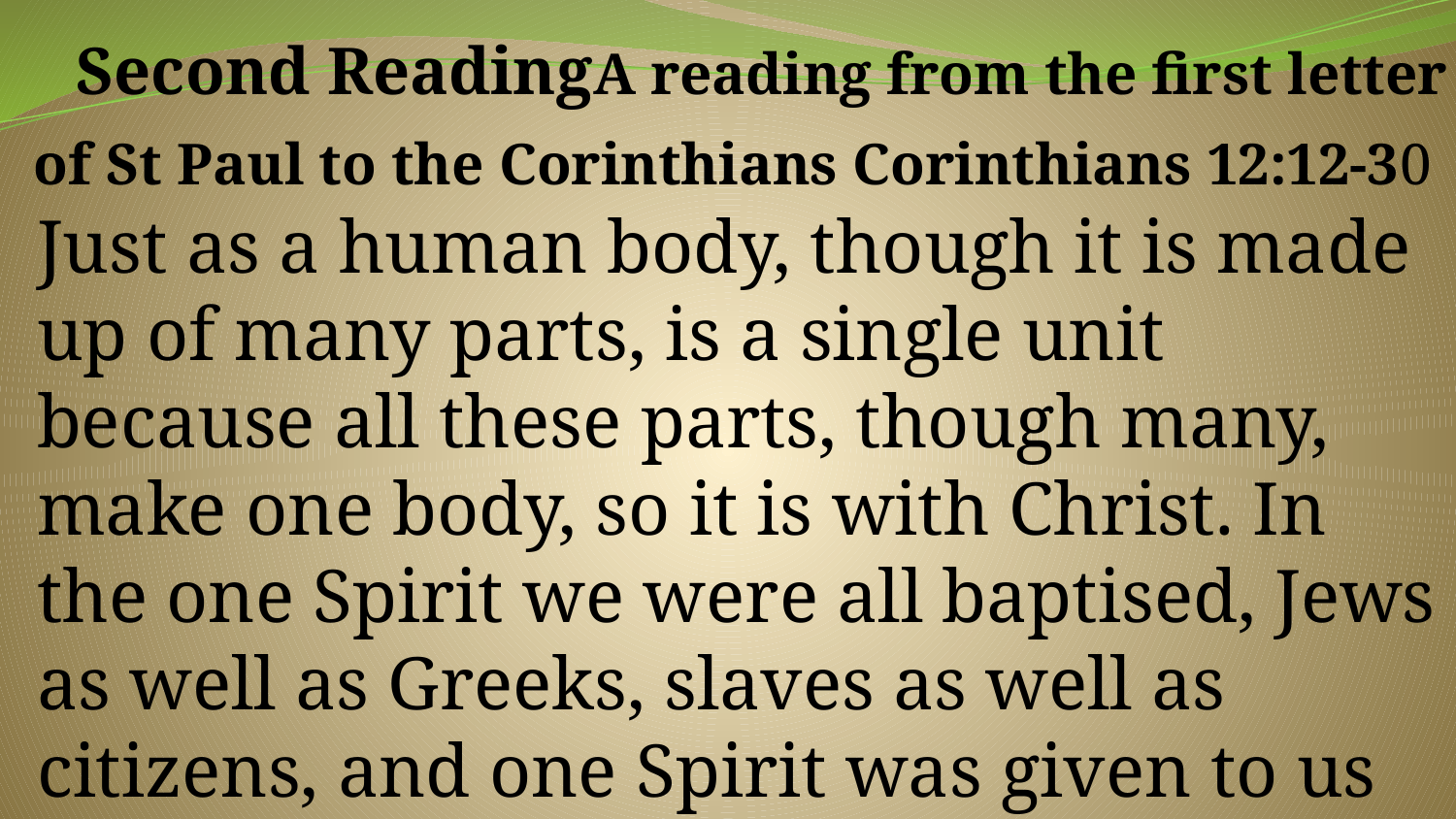

Second ReadingA reading from the first letter
 of St Paul to the Corinthians Corinthians 12:12-30

Just as a human body, though it is made up of many parts, is a single unit because all these parts, though many, make one body, so it is with Christ. In the one Spirit we were all baptised, Jews as well as Greeks, slaves as well as citizens, and one Spirit was given to us all to drink.